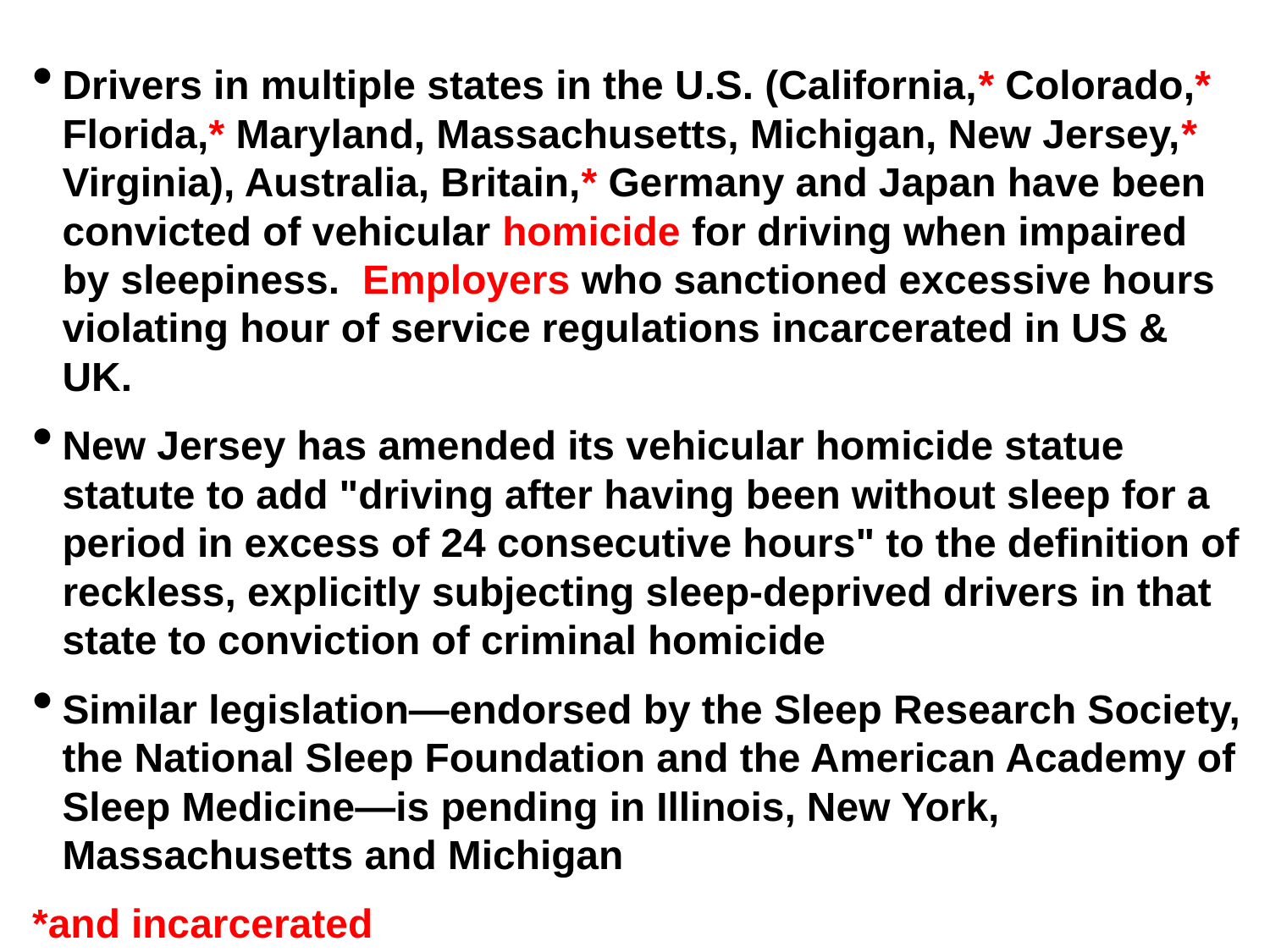

Drivers in multiple states in the U.S. (California,* Colorado,* Florida,* Maryland, Massachusetts, Michigan, New Jersey,* Virginia), Australia, Britain,* Germany and Japan have been convicted of vehicular homicide for driving when impaired by sleepiness.  Employers who sanctioned excessive hours violating hour of service regulations incarcerated in US & UK.
New Jersey has amended its vehicular homicide statue statute to add "driving after having been without sleep for a period in excess of 24 consecutive hours" to the definition of reckless, explicitly subjecting sleep-deprived drivers in that state to conviction of criminal homicide
Similar legislation—endorsed by the Sleep Research Society, the National Sleep Foundation and the American Academy of Sleep Medicine—is pending in Illinois, New York, Massachusetts and Michigan
*and incarcerated